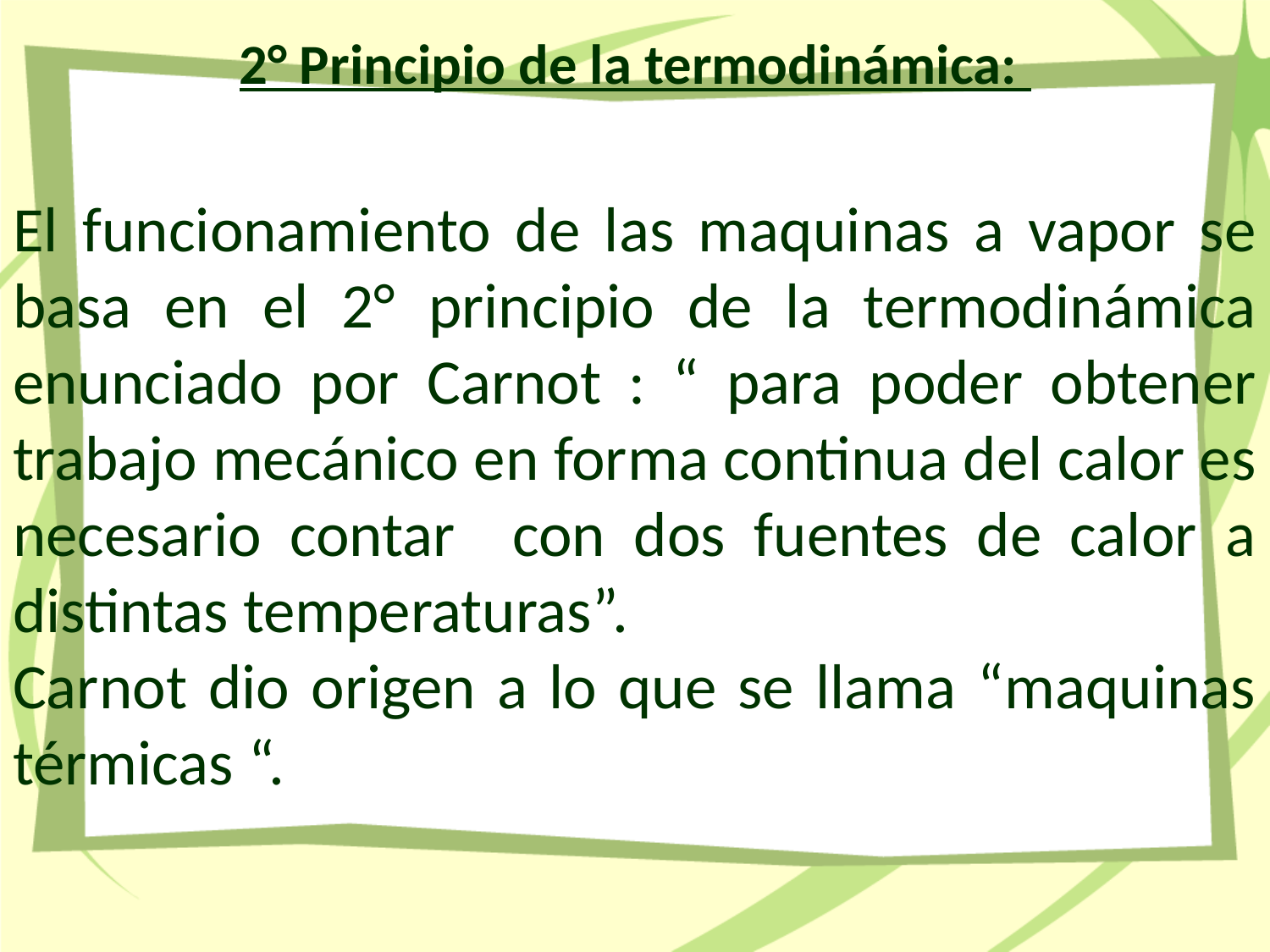

Ciclo de vapor.

2° Principio de la termodinámica:

El funcionamiento de las maquinas a vapor se basa en el 2° principio de la termodinámica enunciado por Carnot : “ para poder obtener trabajo mecánico en forma continua del calor es necesario contar  con dos fuentes de calor a distintas temperaturas”.
Carnot dio origen a lo que se llama “maquinas térmicas “.